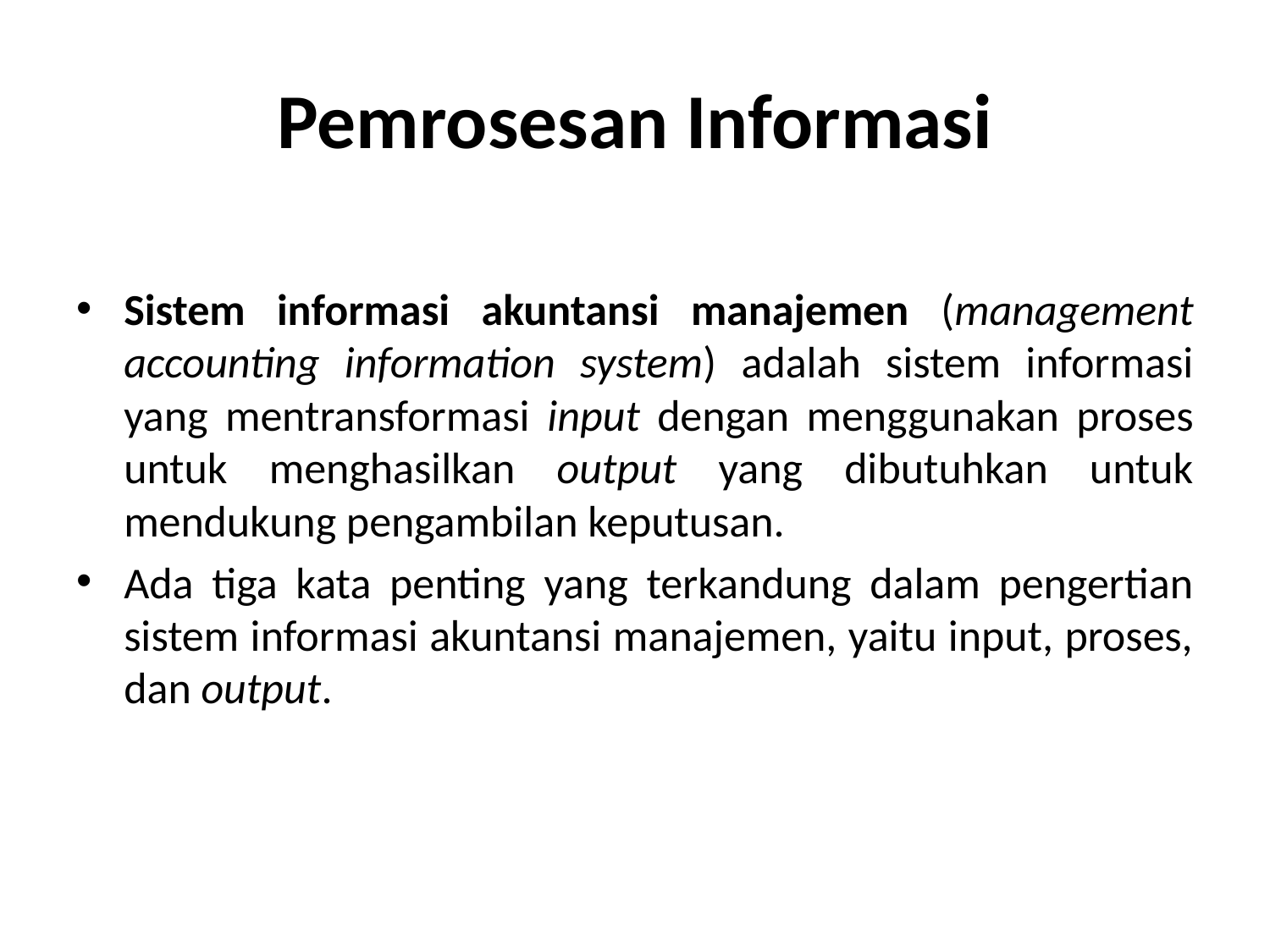

# Pemrosesan Informasi
Sistem informasi akuntansi manajemen (management accounting information system) adalah sistem informasi yang mentransformasi input dengan menggunakan proses untuk menghasilkan output yang dibutuhkan untuk mendukung pengambilan keputusan.
Ada tiga kata penting yang terkandung dalam pengertian sistem informasi akuntansi manajemen, yaitu input, proses, dan output.